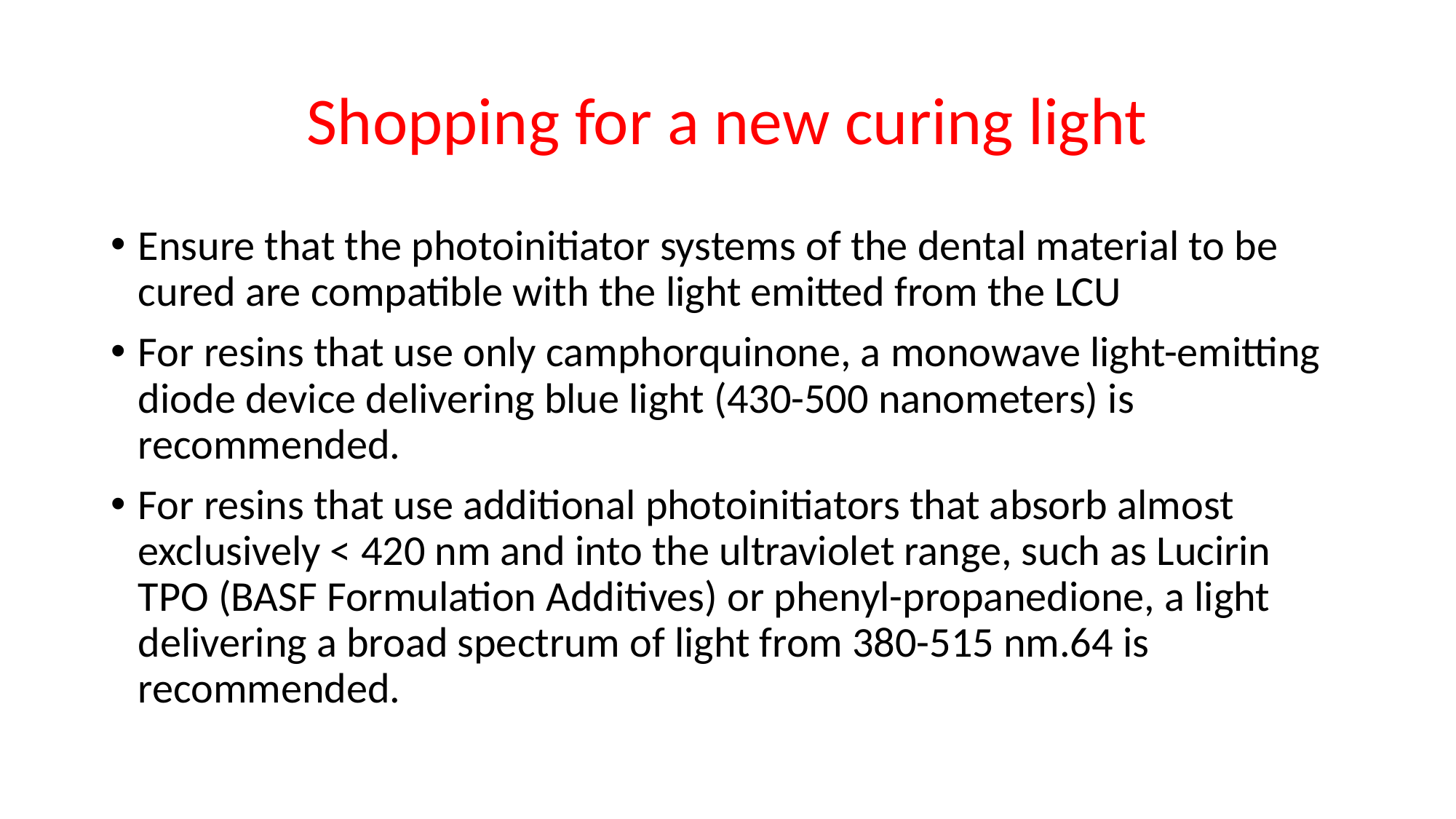

# Shopping for a new curing light
Ensure that the photoinitiator systems of the dental material to be cured are compatible with the light emitted from the LCU
For resins that use only camphorquinone, a monowave light-emitting diode device delivering blue light (430-500 nanometers) is recommended.
For resins that use additional photoinitiators that absorb almost exclusively < 420 nm and into the ultraviolet range, such as Lucirin TPO (BASF Formulation Additives) or phenyl-propanedione, a light delivering a broad spectrum of light from 380-515 nm.64 is recommended.